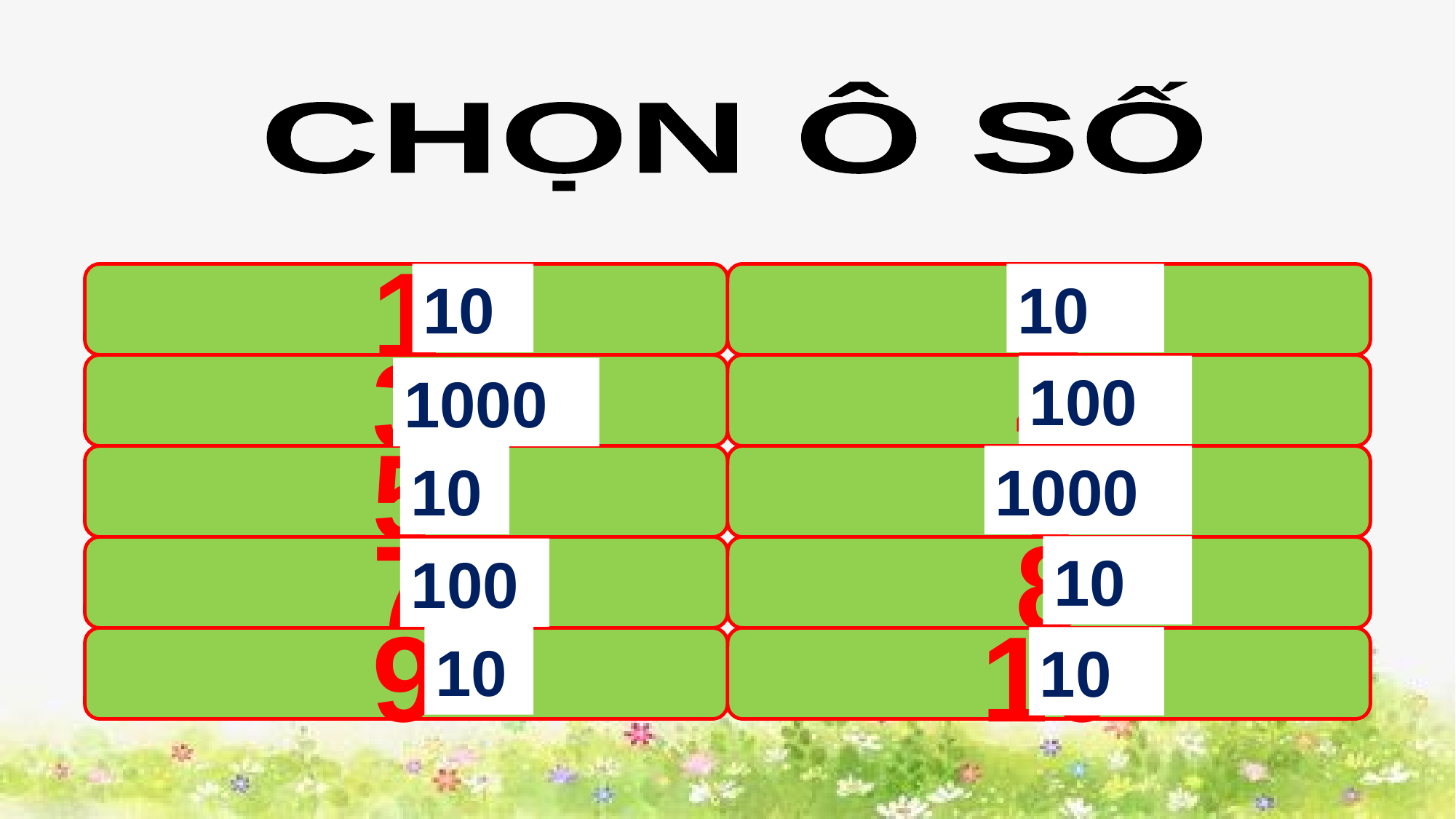

CHỌN Ô SỐ
1km =  …    m
1
1m =  …   dm
2
10
10
1km =   …     m
3
1m =  …    cm
4
100
1000
1hm =  …  dam
5
1m =   …    mm
6
10
1000
10
1hm =   …   m
7
1dm =  …  cm
8
100
10
10
1dam =  …    m
9
1cm =   …mm
10